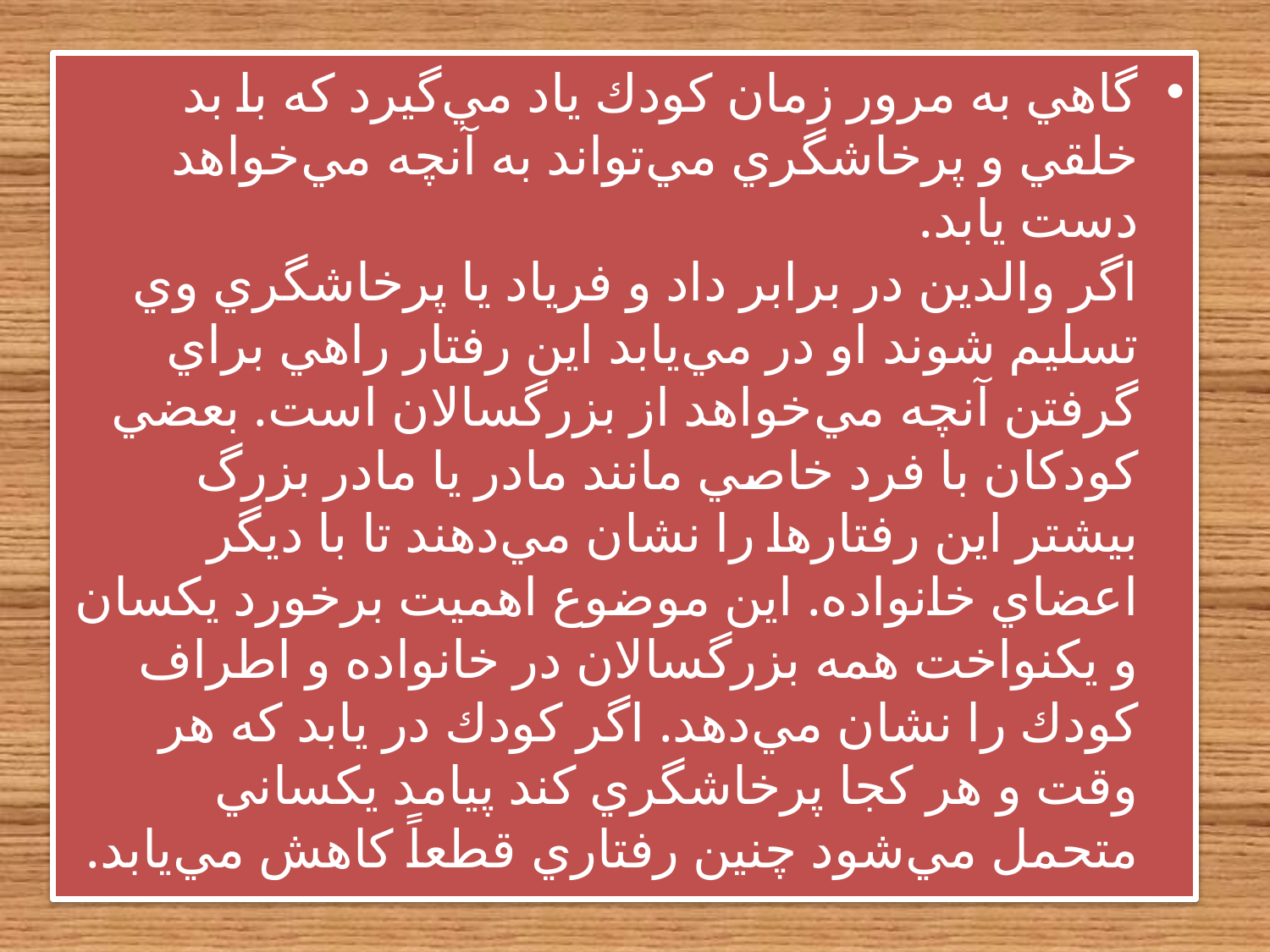

گاهي به مرور زمان كودك ياد مي‌‌گيرد كه با بد خلقي و پرخاشگري مي‌‌تواند به آنچه مي‌‌خواهد دست يابد.
اگر والدين در برابر داد و فرياد يا پرخاشگري وي تسليم شوند او در مي‌‌يابد اين رفتار راهي براي گرفتن آنچه مي‌‌خواهد از بزرگسالان است. بعضي كودكان با فرد خاصي مانند مادر يا مادر بزرگ بيشتر اين رفتارها را نشان مي‌‌دهند تا با ديگر اعضاي خانواده. اين موضوع اهميت برخورد يكسان و يكنواخت همه بزرگسالان در خانواده و اطراف كودك را نشان مي‌‌دهد. اگر كودك در يابد كه هر وقت و هر كجا پرخاشگري كند پيامد يكساني متحمل مي‌‌شود چنين رفتاري قطعاً كاهش مي‌‌يابد.